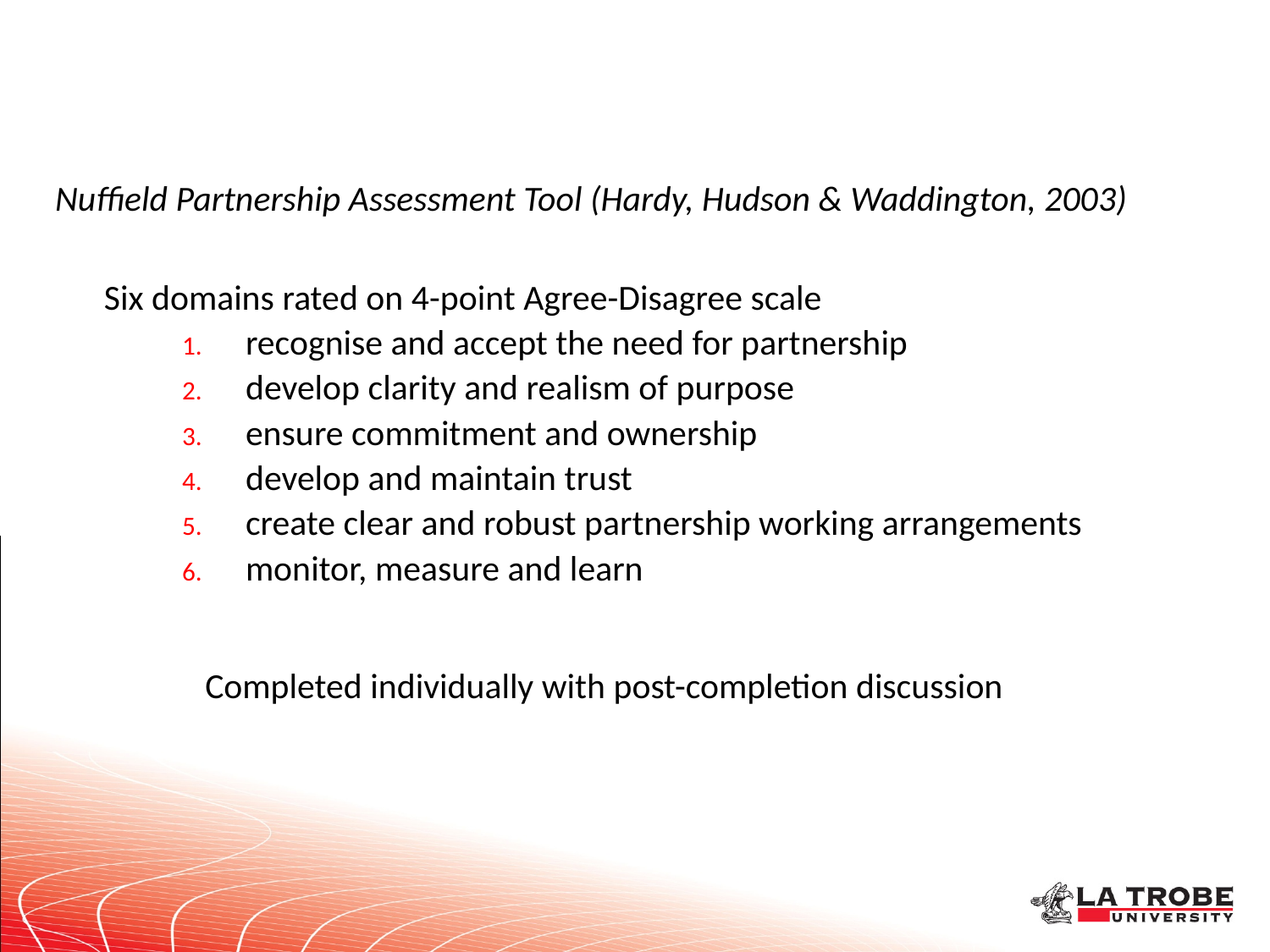

Nuffield Partnership Assessment Tool (Hardy, Hudson & Waddington, 2003)

Six domains rated on 4-point Agree-Disagree scale
recognise and accept the need for partnership
develop clarity and realism of purpose
ensure commitment and ownership
develop and maintain trust
create clear and robust partnership working arrangements
monitor, measure and learn

Completed individually with post-completion discussion